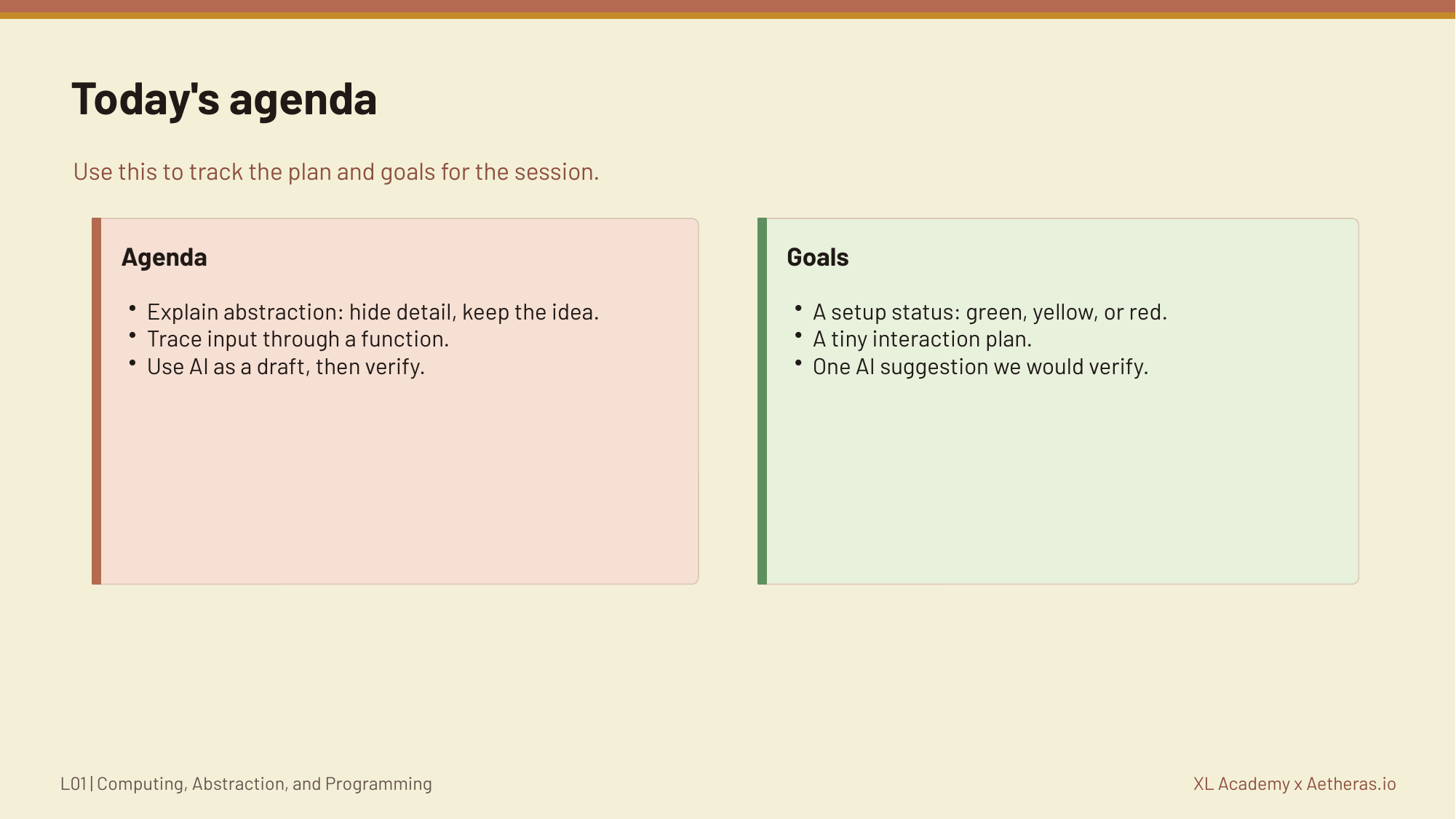

Today's agenda
Use this to track the plan and goals for the session.

Agenda
Goals
Explain abstraction: hide detail, keep the idea.
Trace input through a function.
Use AI as a draft, then verify.
A setup status: green, yellow, or red.
A tiny interaction plan.
One AI suggestion we would verify.
L01 | Computing, Abstraction, and Programming
XL Academy x Aetheras.io